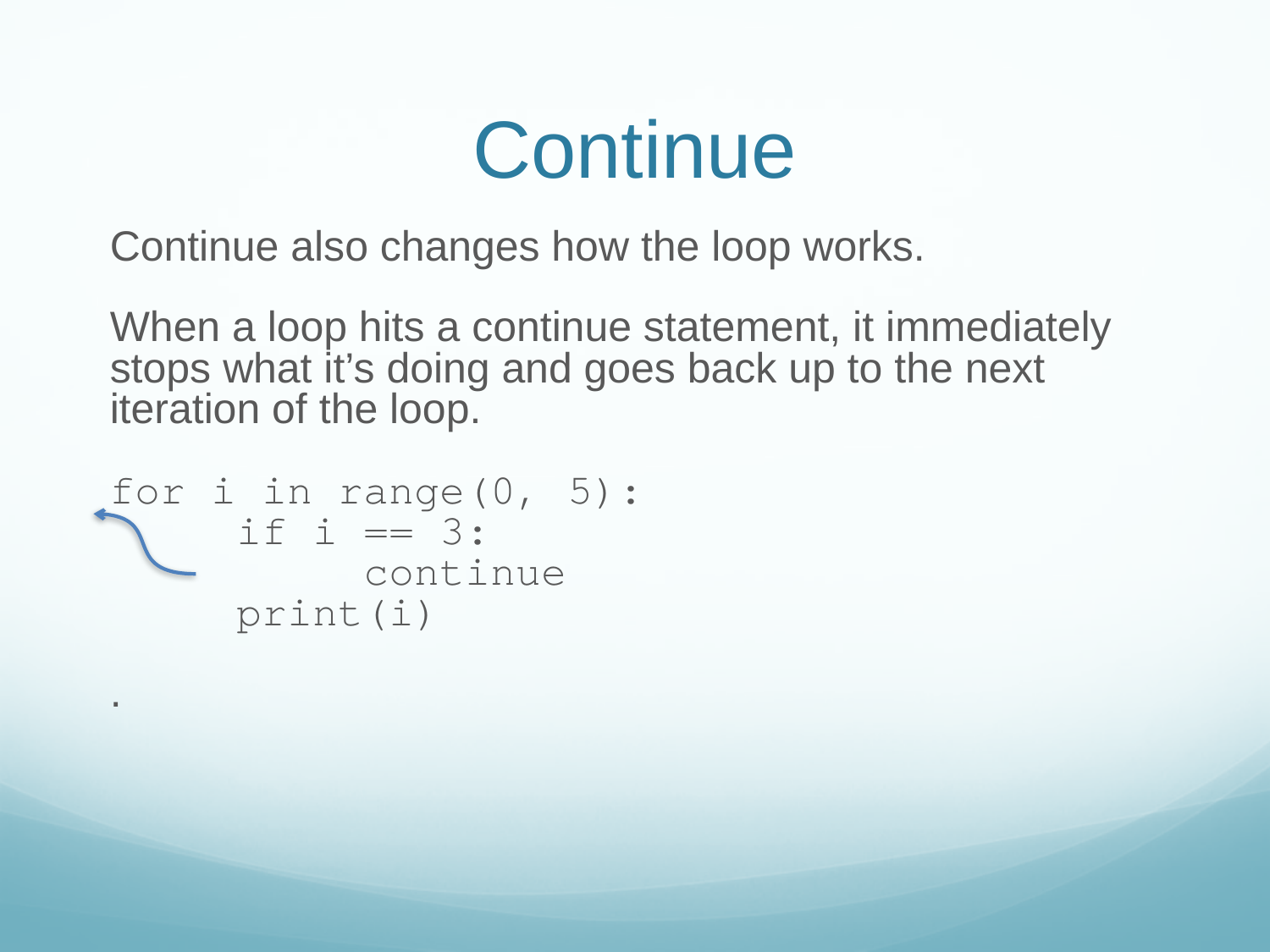

Continue

Continue also changes how the loop works.

When a loop hits a continue statement, it immediately stops what it’s doing and goes back up to the next iteration of the loop.

for i in range(0, 5):
	if i == 3:
		continue
	print(i)

.